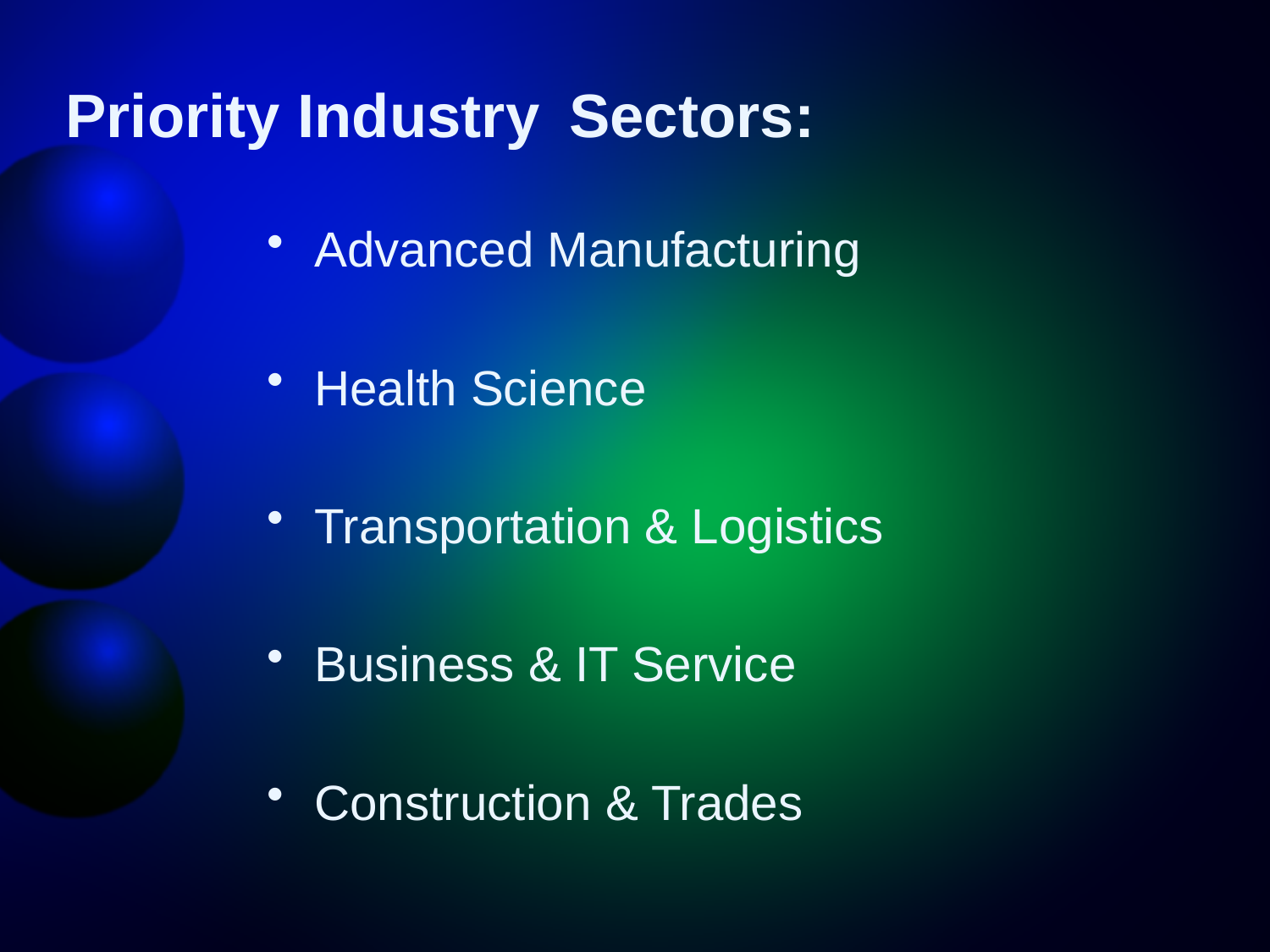

# Priority Industry Sectors:
Advanced Manufacturing

Health Science

Transportation & Logistics

Business & IT Service

Construction & Trades